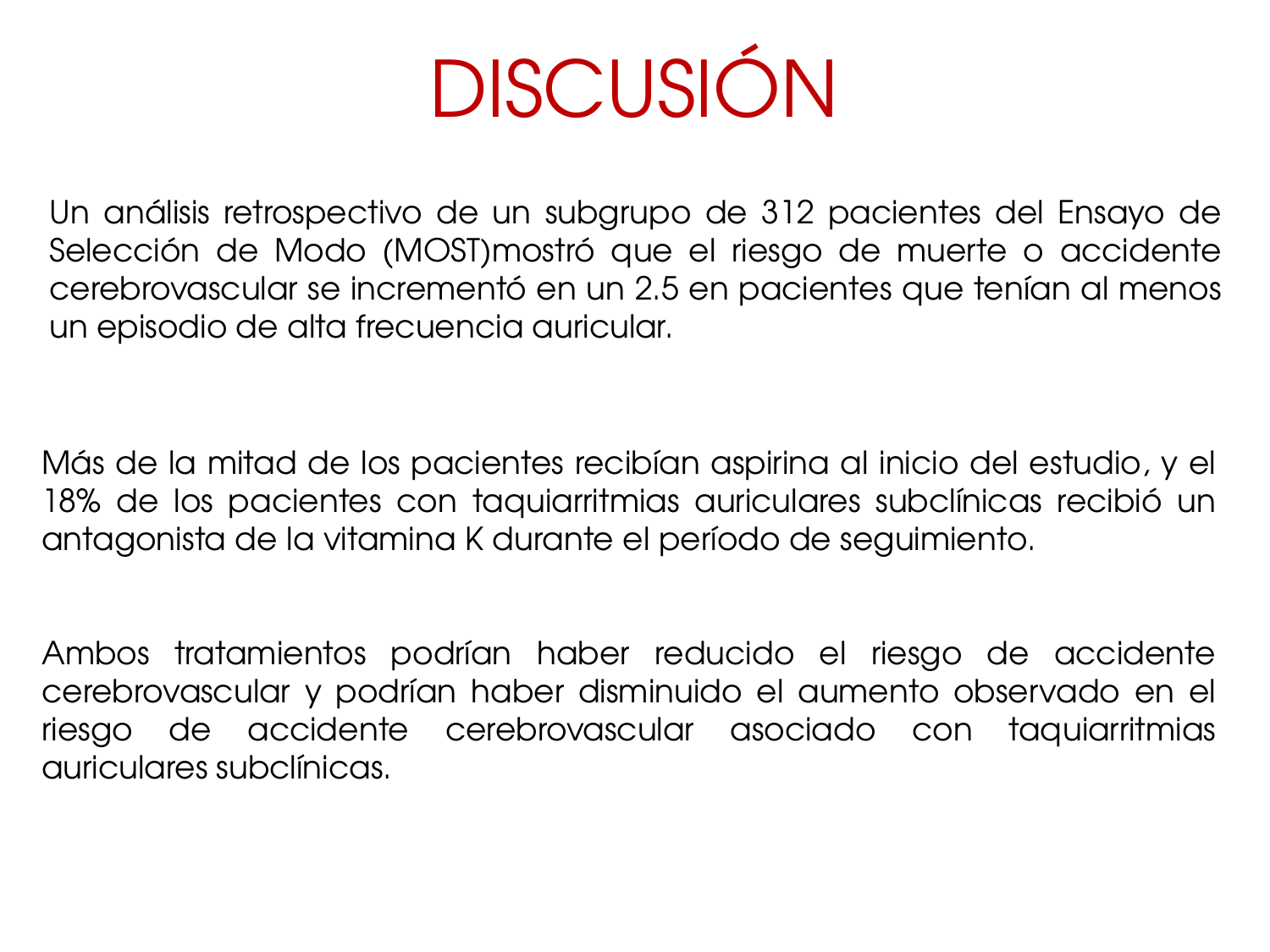

DISCUSIÓN
Un análisis retrospectivo de un subgrupo de 312 pacientes del Ensayo de Selección de Modo (MOST)mostró que el riesgo de muerte o accidente cerebrovascular se incrementó en un 2.5 en pacientes que tenían al menos un episodio de alta frecuencia auricular.
Más de la mitad de los pacientes recibían aspirina al inicio del estudio, y el 18% de los pacientes con taquiarritmias auriculares subclínicas recibió un antagonista de la vitamina K durante el período de seguimiento.

Ambos tratamientos podrían haber reducido el riesgo de accidente cerebrovascular y podrían haber disminuido el aumento observado en el riesgo de accidente cerebrovascular asociado con taquiarritmias auriculares subclínicas.